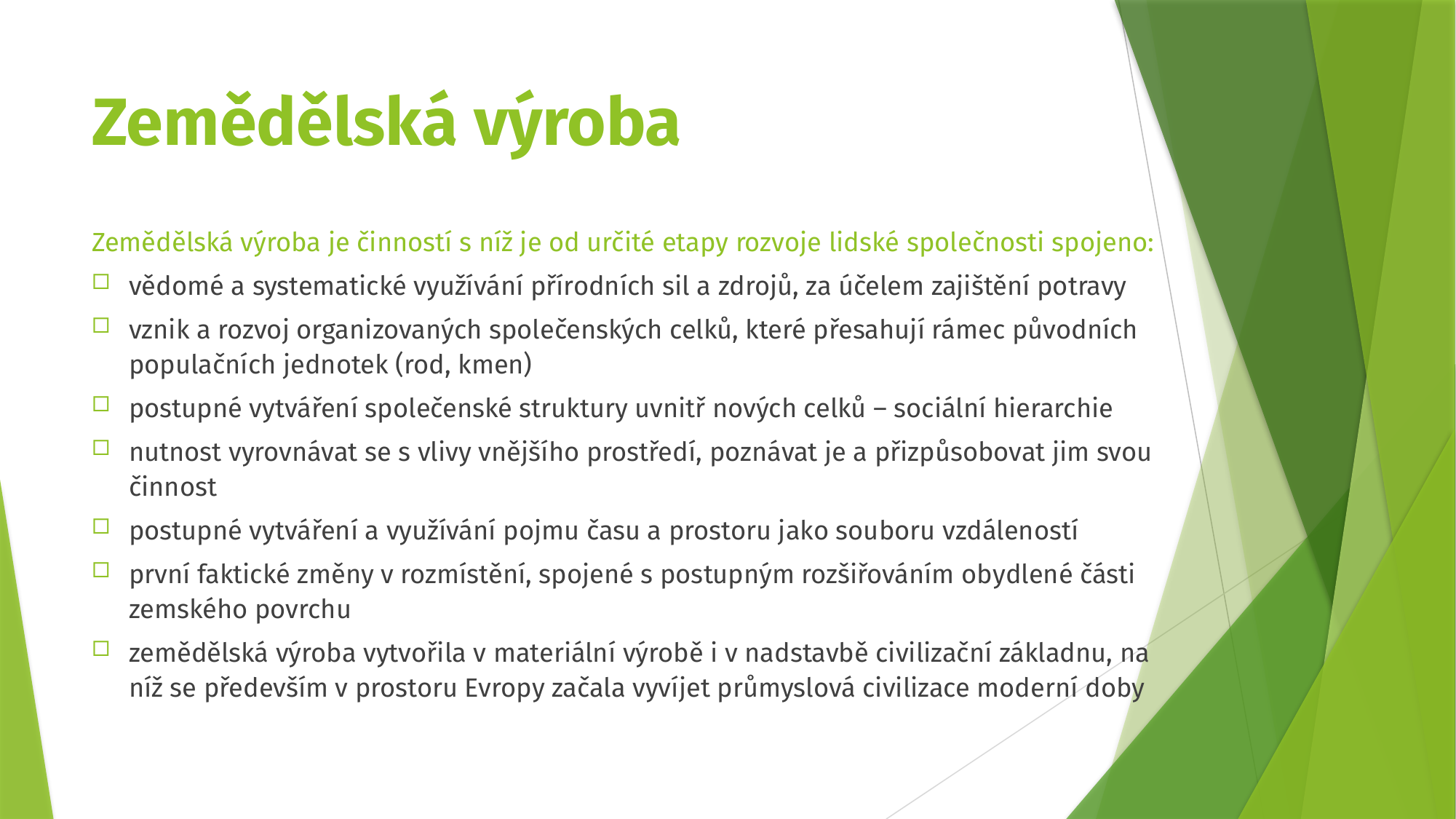

# Zemědělská výroba
Zemědělská výroba je činností s níž je od určité etapy rozvoje lidské společnosti spojeno:
vědomé a systematické využívání přírodních sil a zdrojů, za účelem zajištění potravy
vznik a rozvoj organizovaných společenských celků, které přesahují rámec původních populačních jednotek (rod, kmen)
postupné vytváření společenské struktury uvnitř nových celků – sociální hierarchie
nutnost vyrovnávat se s vlivy vnějšího prostředí, poznávat je a přizpůsobovat jim svou činnost
postupné vytváření a využívání pojmu času a prostoru jako souboru vzdáleností
první faktické změny v rozmístění, spojené s postupným rozšiřováním obydlené části zemského povrchu
zemědělská výroba vytvořila v materiální výrobě i v nadstavbě civilizační základnu, na níž se především v prostoru Evropy začala vyvíjet průmyslová civilizace moderní doby